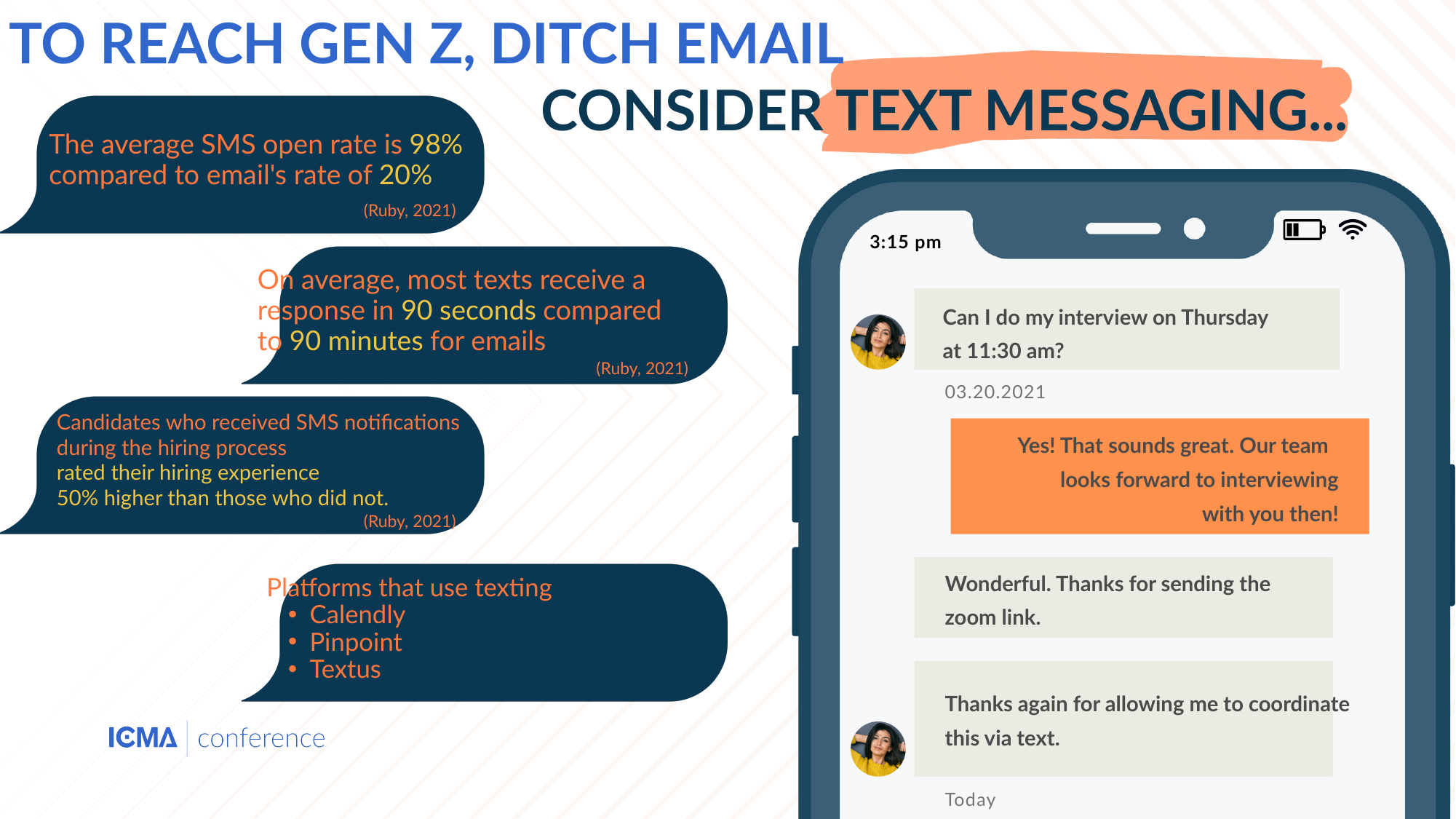

TO REACH GEN Z, DITCH EMAIL
                                       CONSIDER TEXT MESSAGING...

The average SMS open rate is 98%
compared to email's rate of 20%

(Ruby, 2021)

3:15 pm

On average, most texts receive a response in 90 seconds compared to 90 minutes for emails

Can I do my interview on Thursday
at 11:30 am?

(Ruby, 2021)
03.20.2021

Candidates who received SMS notifications during the hiring process
rated their hiring experience
50% higher than those who did not.

Yes! That sounds great. Our team
looks forward to interviewing
 with you then!
(Ruby, 2021)

Wonderful. Thanks for sending the
zoom link.

Platforms that use texting
Calendly
Pinpoint
Textus

Thanks again for allowing me to coordinate this via text.

Today